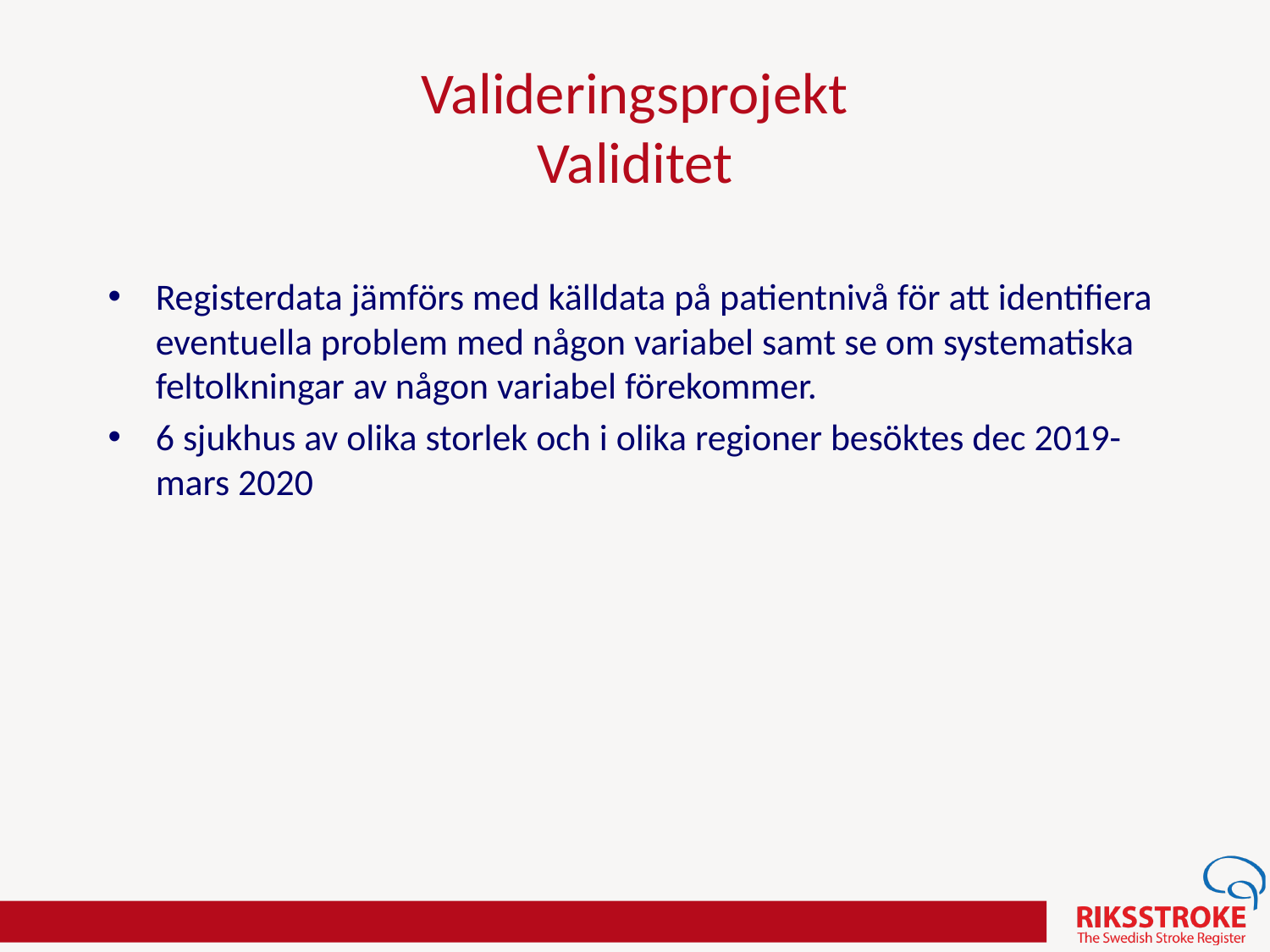

# Valideringsprojekt Validitet
Registerdata jämförs med källdata på patientnivå för att identifiera eventuella problem med någon variabel samt se om systematiska feltolkningar av någon variabel förekommer.
6 sjukhus av olika storlek och i olika regioner besöktes dec 2019-mars 2020